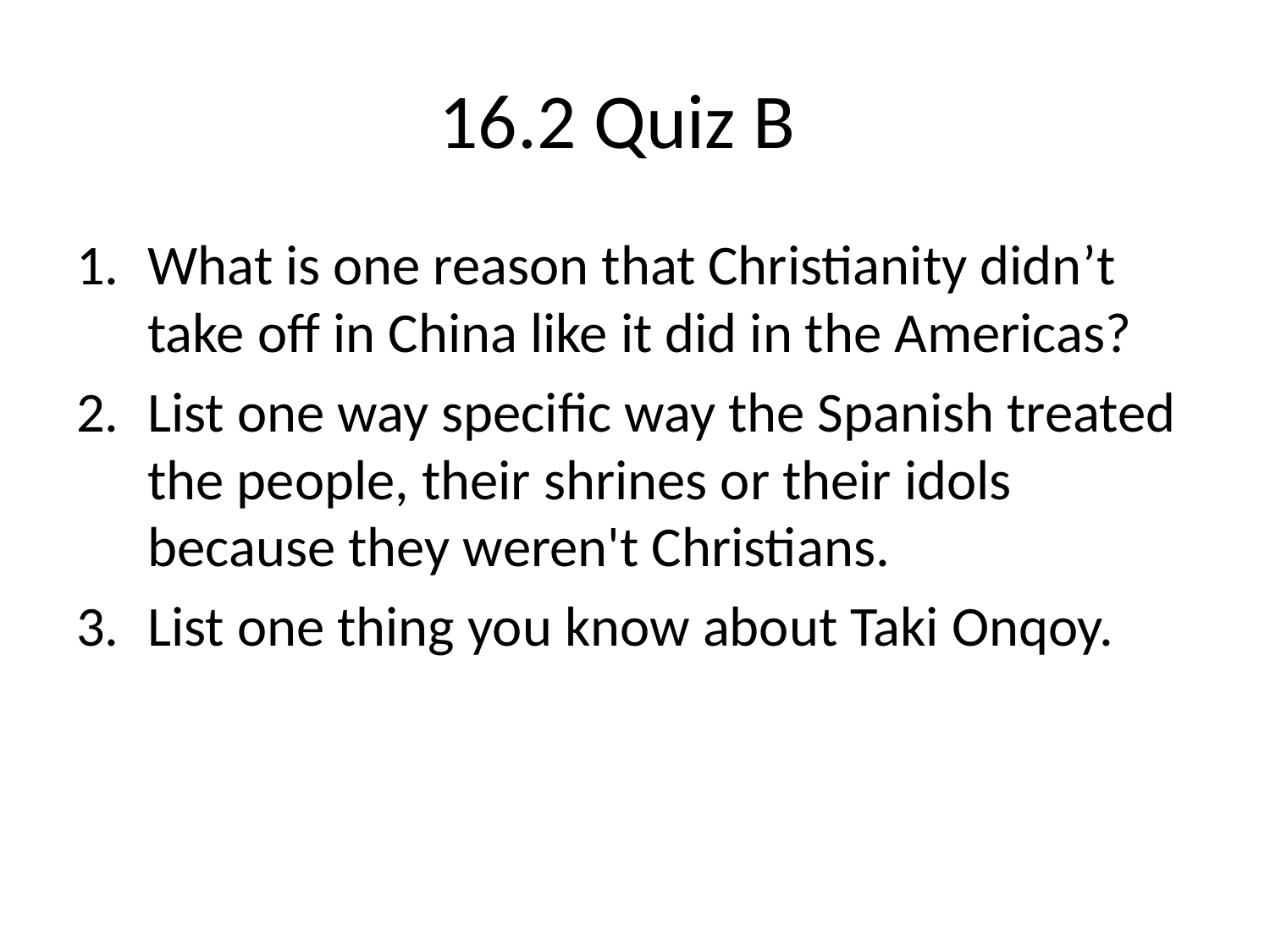

# 16.2 Quiz B
What is one reason that Christianity didn’t take off in China like it did in the Americas?
List one way specific way the Spanish treated the people, their shrines or their idols because they weren't Christians.
List one thing you know about Taki Onqoy.